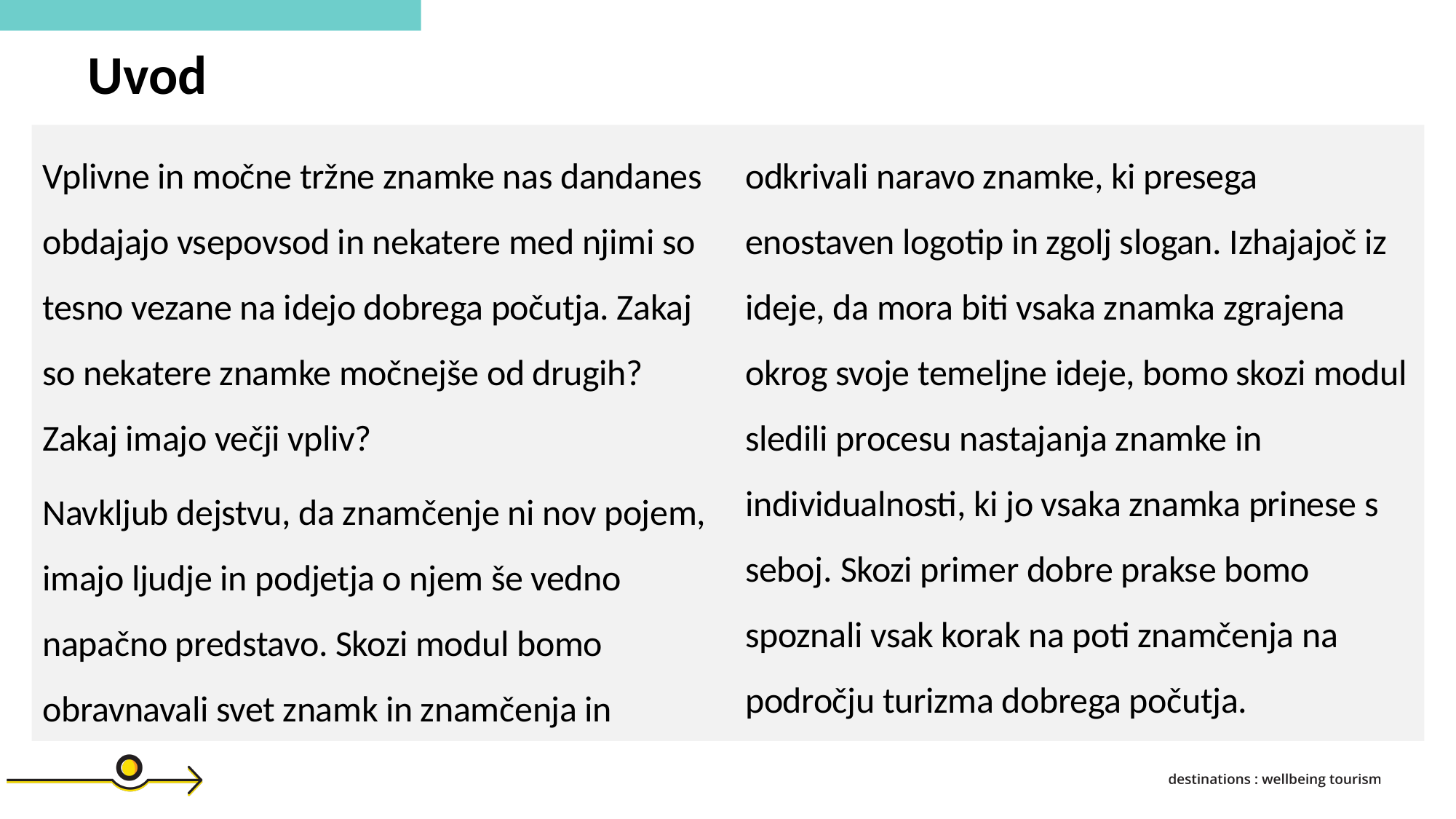

Uvod
Vplivne in močne tržne znamke nas dandanes obdajajo vsepovsod in nekatere med njimi so tesno vezane na idejo dobrega počutja. Zakaj so nekatere znamke močnejše od drugih? Zakaj imajo večji vpliv?
Navkljub dejstvu, da znamčenje ni nov pojem, imajo ljudje in podjetja o njem še vedno napačno predstavo. Skozi modul bomo obravnavali svet znamk in znamčenja in odkrivali naravo znamke, ki presega enostaven logotip in zgolj slogan. Izhajajoč iz ideje, da mora biti vsaka znamka zgrajena okrog svoje temeljne ideje, bomo skozi modul sledili procesu nastajanja znamke in individualnosti, ki jo vsaka znamka prinese s seboj. Skozi primer dobre prakse bomo spoznali vsak korak na poti znamčenja na področju turizma dobrega počutja.